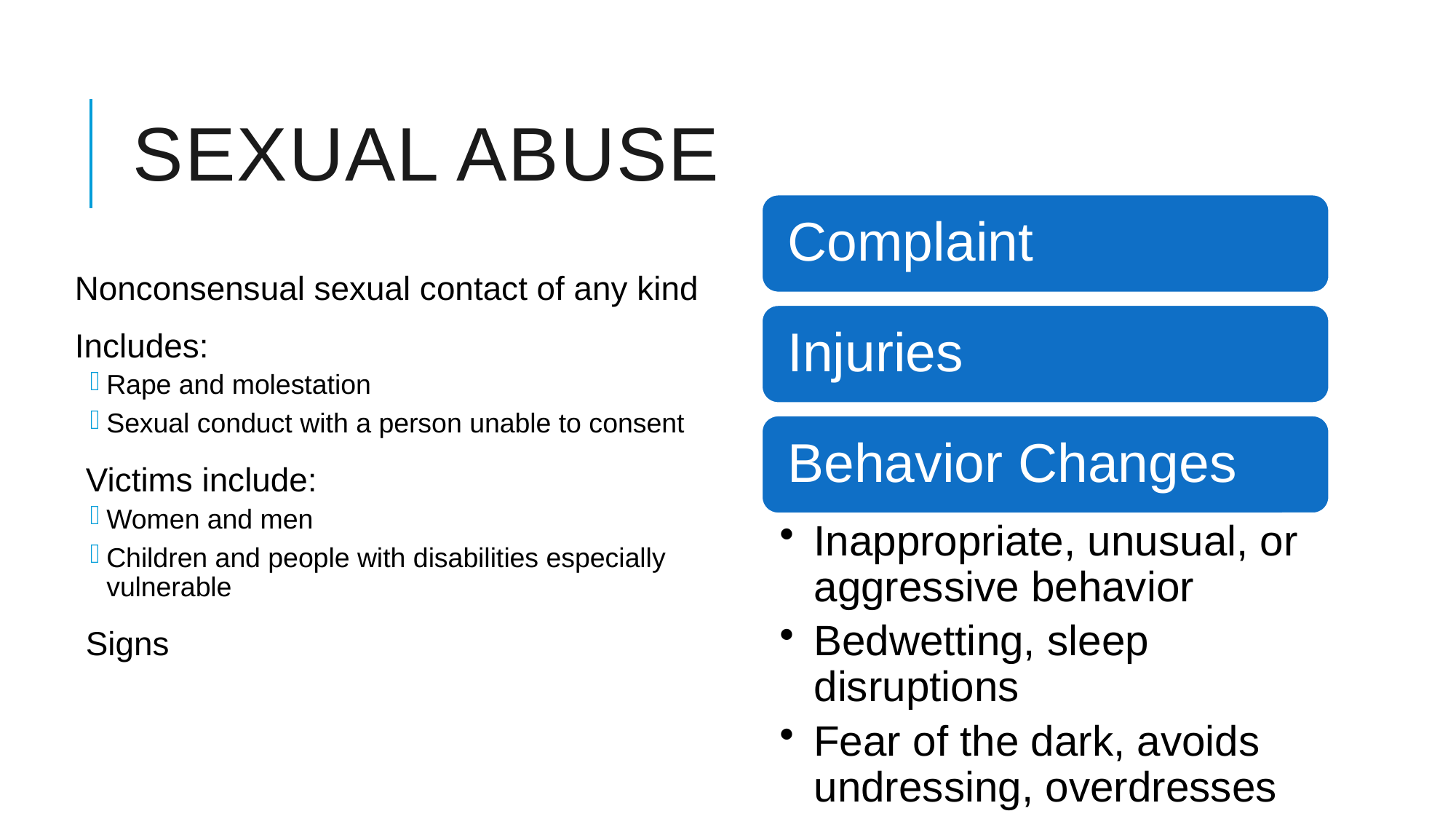

# Sexual Abuse
Complaint
Injuries
Behavior Changes
Inappropriate, unusual, or aggressive behavior
Bedwetting, sleep disruptions
Fear of the dark, avoids undressing, overdresses
Nonconsensual sexual contact of any kind
Includes:
Rape and molestation
Sexual conduct with a person unable to consent
Victims include:
Women and men
Children and people with disabilities especially vulnerable
Signs